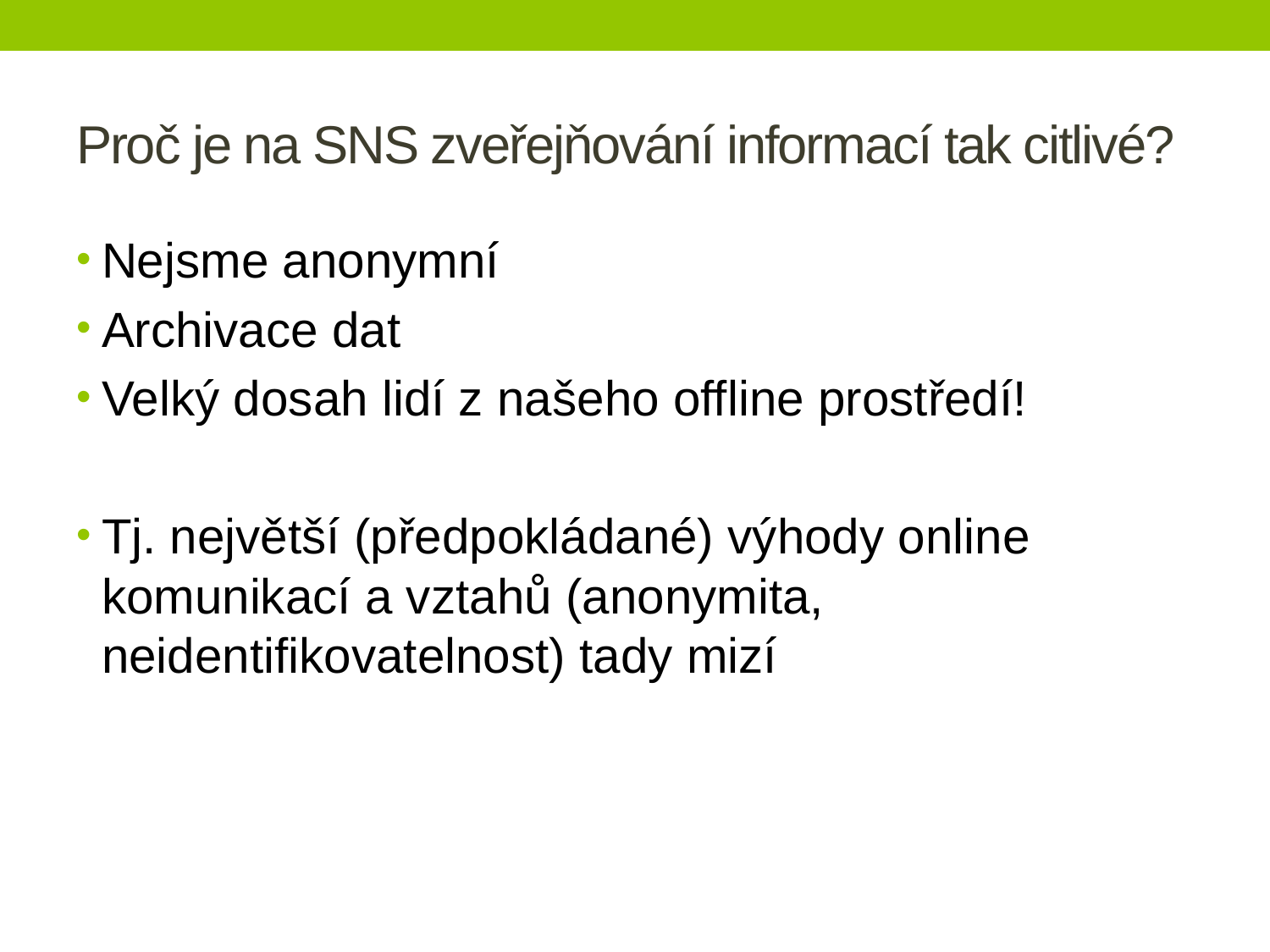

# Proč je na SNS zveřejňování informací tak citlivé?
Nejsme anonymní
Archivace dat
Velký dosah lidí z našeho offline prostředí!

Tj. největší (předpokládané) výhody online komunikací a vztahů (anonymita, neidentifikovatelnost) tady mizí